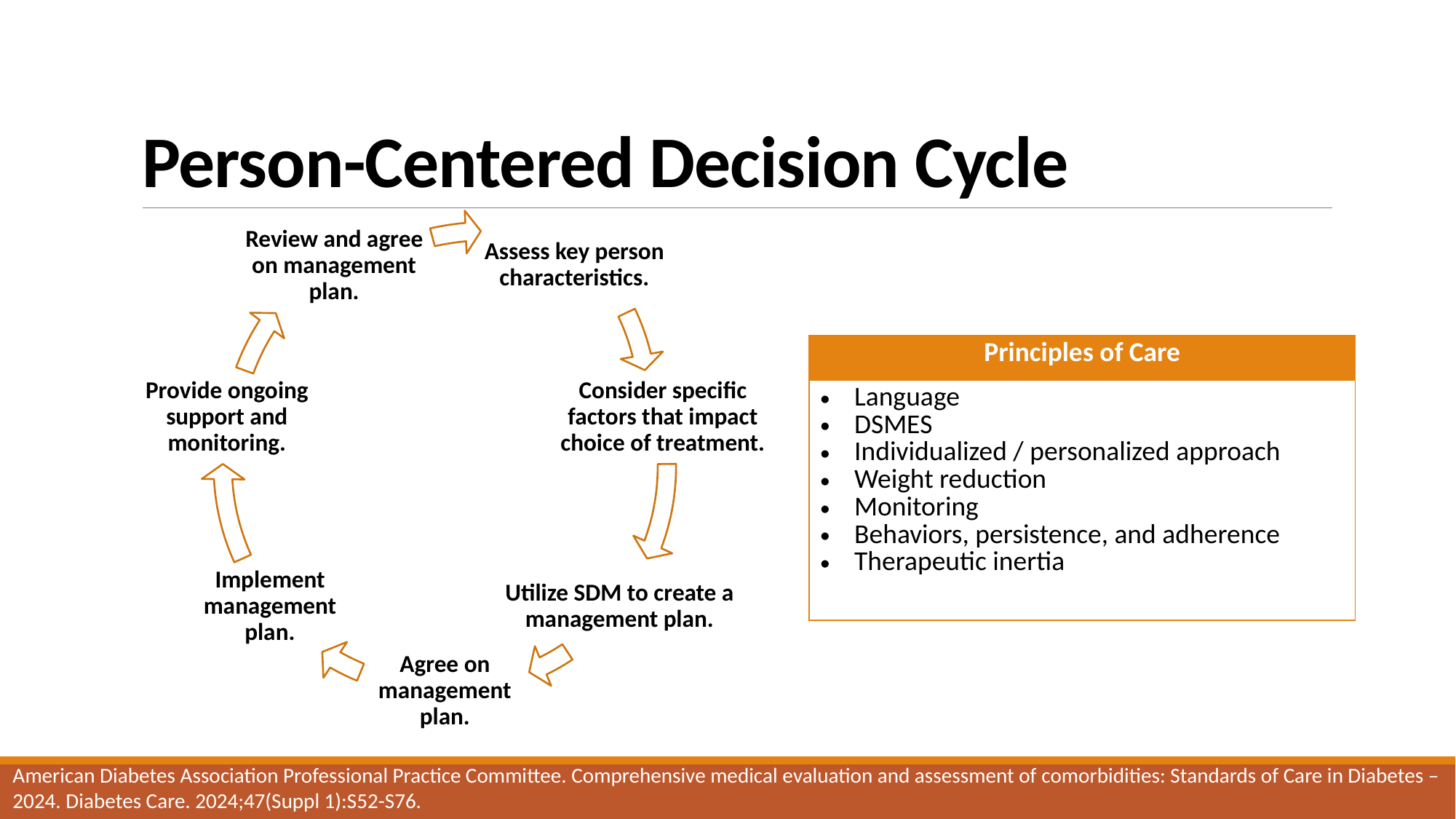

# Person-Centered Decision Cycle
Assess key person characteristics.
Consider specific factors that impact choice of treatment.
Utilize SDM to create a management plan.
Agree on management plan.
Implement management plan.
Provide ongoing support and monitoring.
Review and agree on management plan.
| Principles of Care |
| --- |
| Language DSMES Individualized / personalized approach Weight reduction Monitoring Behaviors, persistence, and adherence Therapeutic inertia |
American Diabetes Association Professional Practice Committee. Comprehensive medical evaluation and assessment of comorbidities: Standards of Care in Diabetes – 2024. Diabetes Care. 2024;47(Suppl 1):S52-S76.